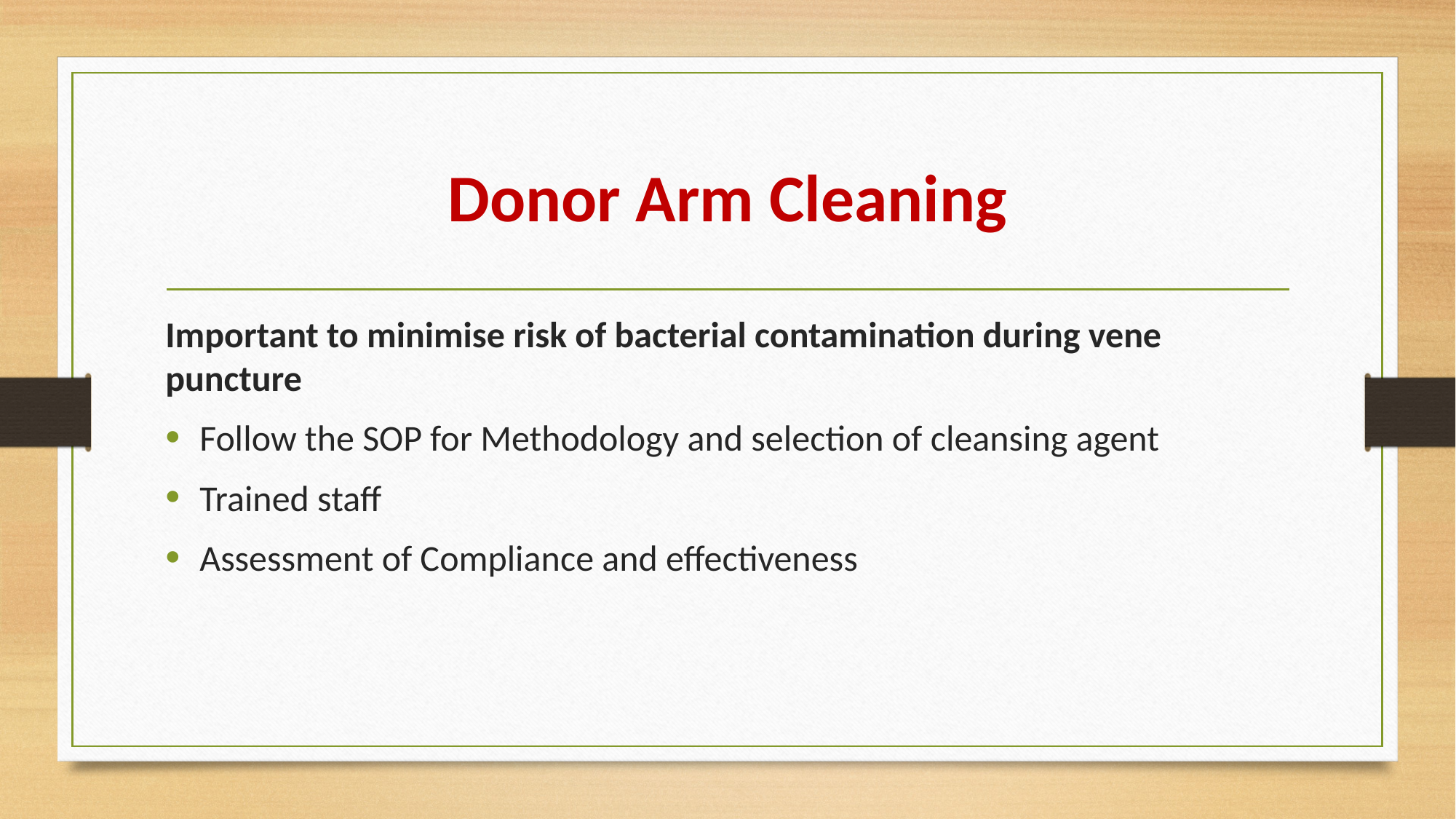

# Donor Arm Cleaning
Important to minimise risk of bacterial contamination during vene puncture
Follow the SOP for Methodology and selection of cleansing agent
Trained staff
Assessment of Compliance and effectiveness